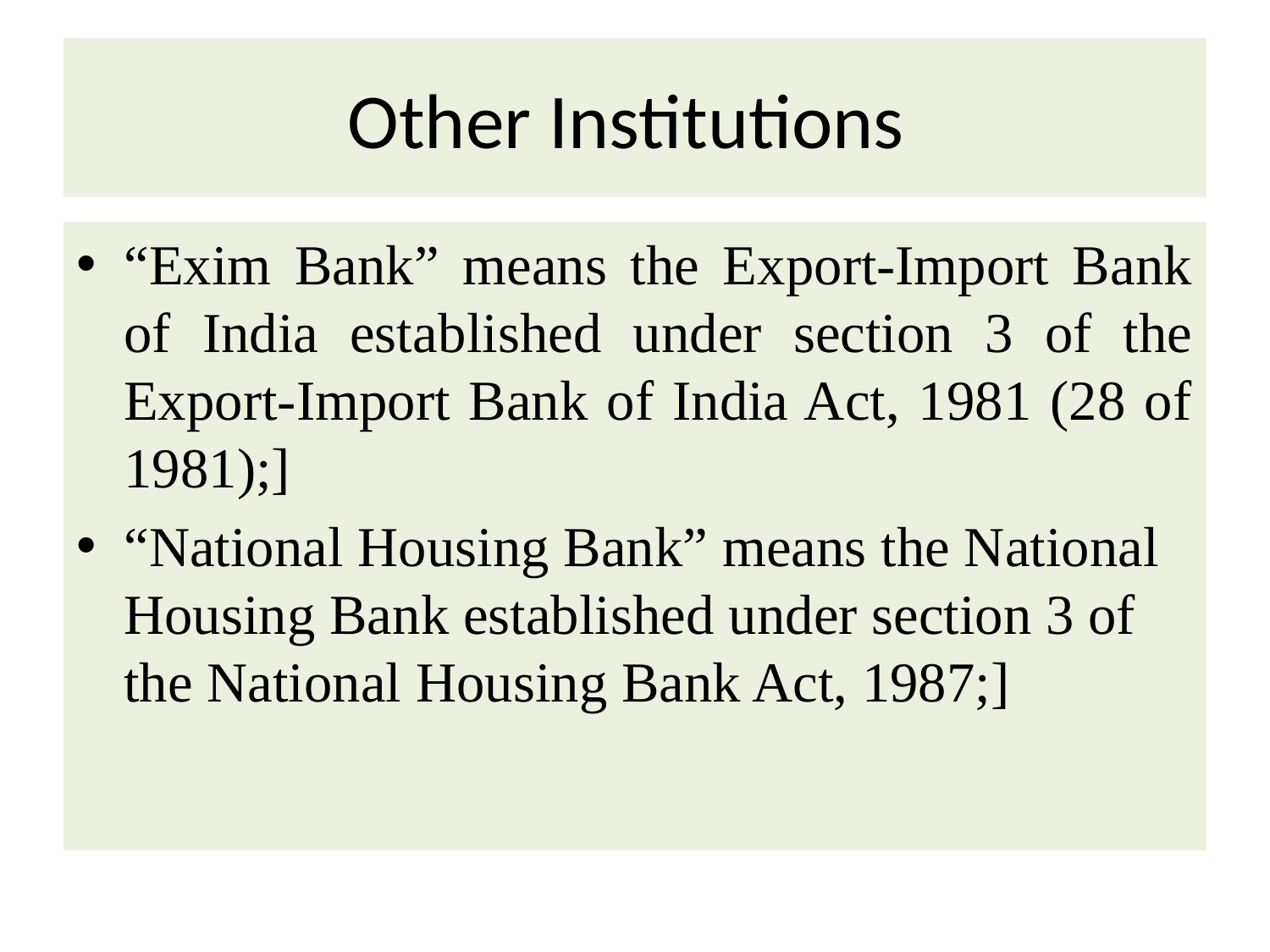

# Other Institutions
“Exim Bank” means the Export-Import Bank of India estab­lished under section 3 of the Export-Import Bank of India Act, 1981 (28 of 1981);]
“National Housing Bank” means the National Housing Bank established under section 3 of the National Housing Bank Act, 1987;]